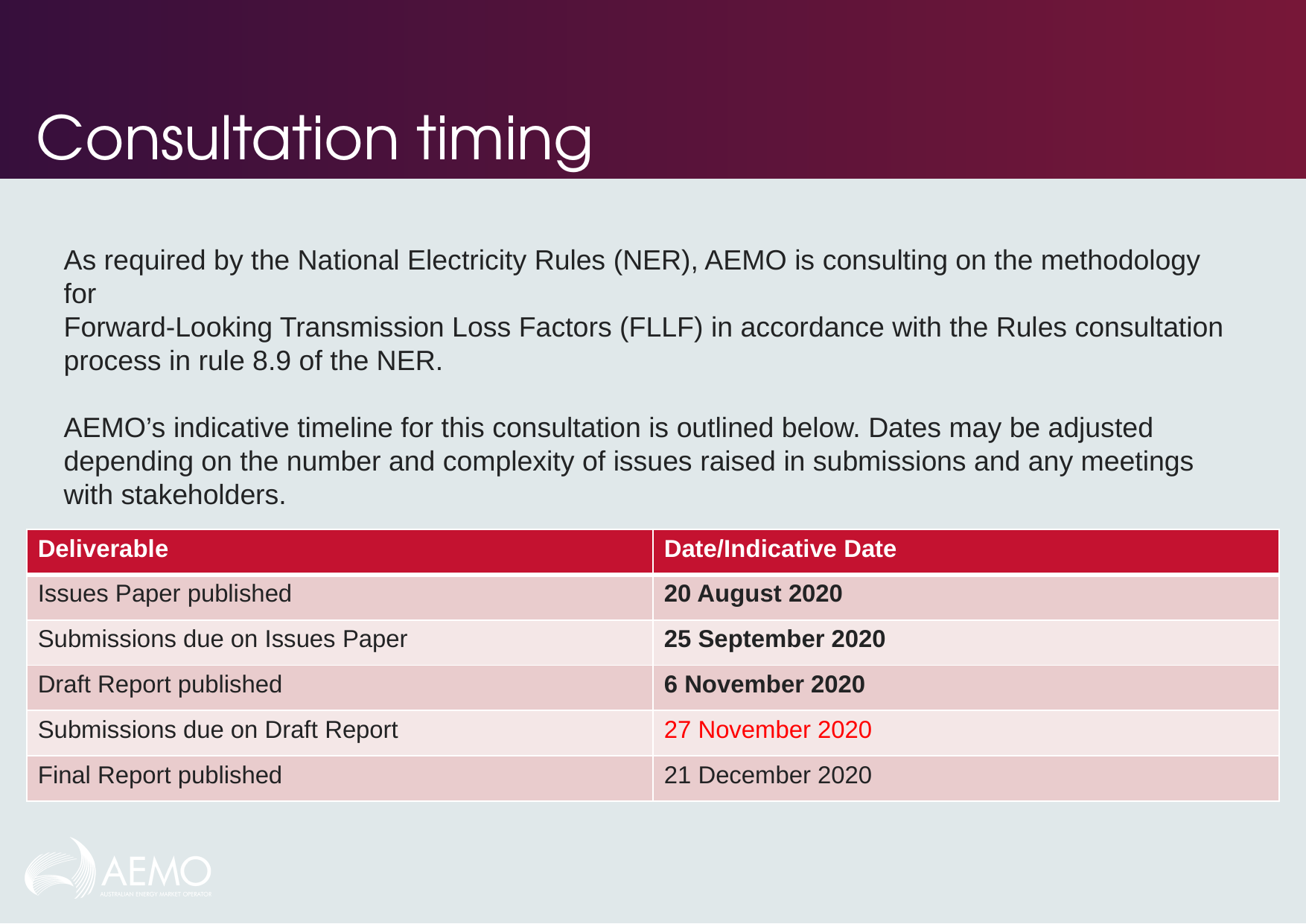

# Consultation timing
As required by the National Electricity Rules (NER), AEMO is consulting on the methodology for
Forward-Looking Transmission Loss Factors (FLLF) in accordance with the Rules consultation process in rule 8.9 of the NER.

AEMO’s indicative timeline for this consultation is outlined below. Dates may be adjusted depending on the number and complexity of issues raised in submissions and any meetings with stakeholders.
| Deliverable | Date/Indicative Date |
| --- | --- |
| Issues Paper published | 20 August 2020 |
| Submissions due on Issues Paper | 25 September 2020 |
| Draft Report published | 6 November 2020 |
| Submissions due on Draft Report | 27 November 2020 |
| Final Report published | 21 December 2020 |